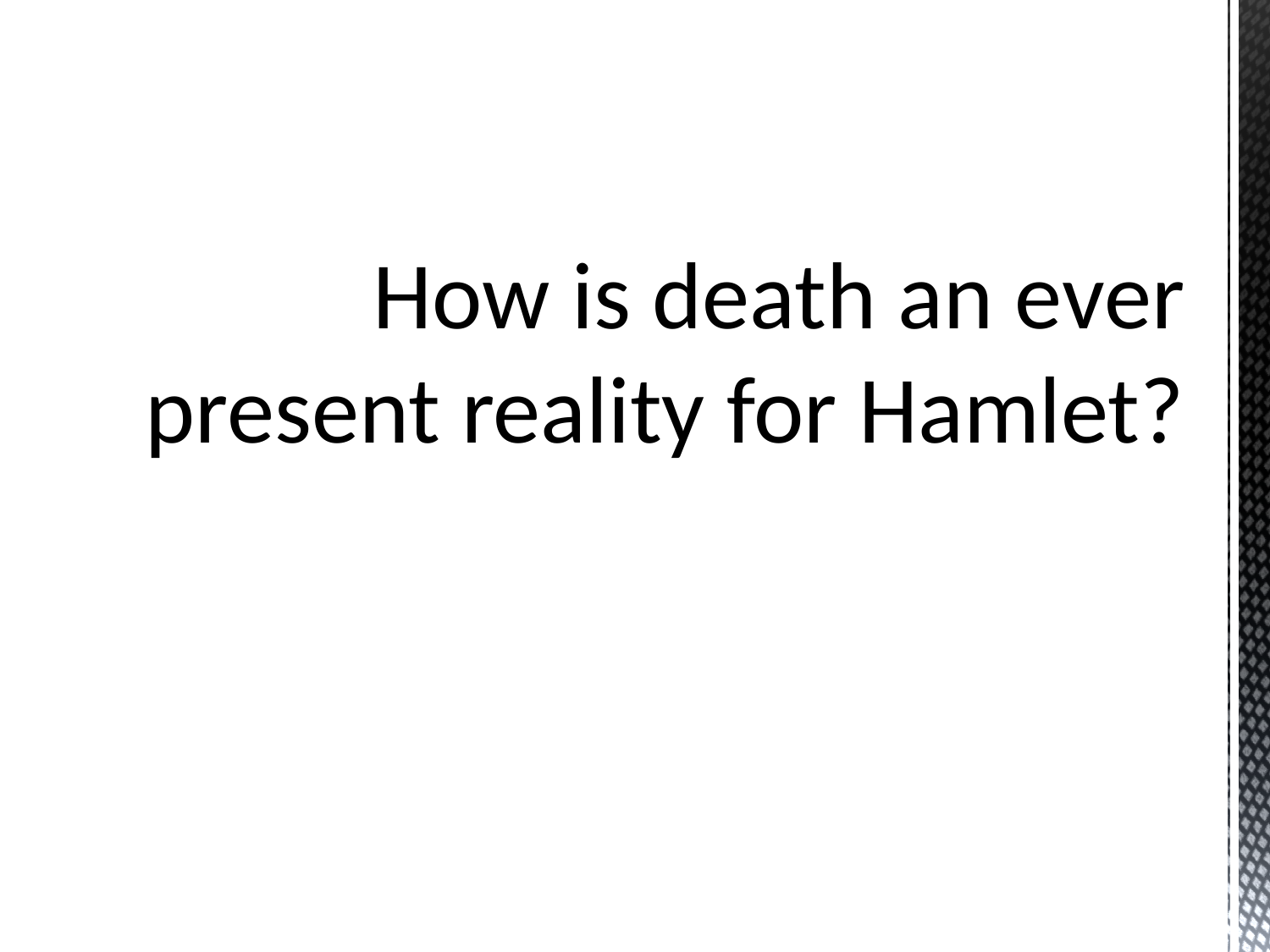

# How is death an ever present reality for Hamlet?